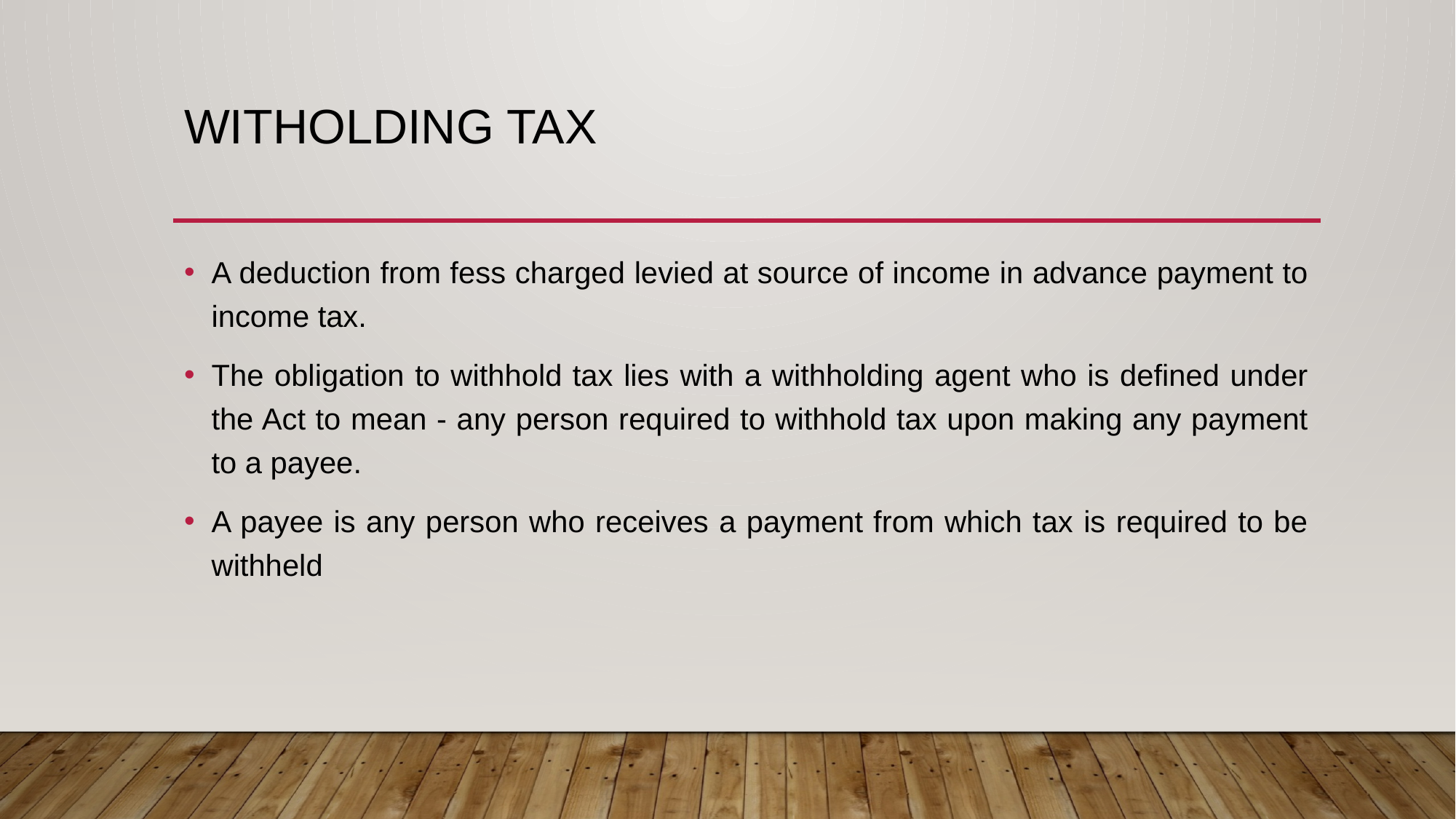

# WITHOLDING TAX
A deduction from fess charged levied at source of income in advance payment to income tax.
The obligation to withhold tax lies with a withholding agent who is defined under the Act to mean - any person required to withhold tax upon making any payment to a payee.
A payee is any person who receives a payment from which tax is required to be withheld